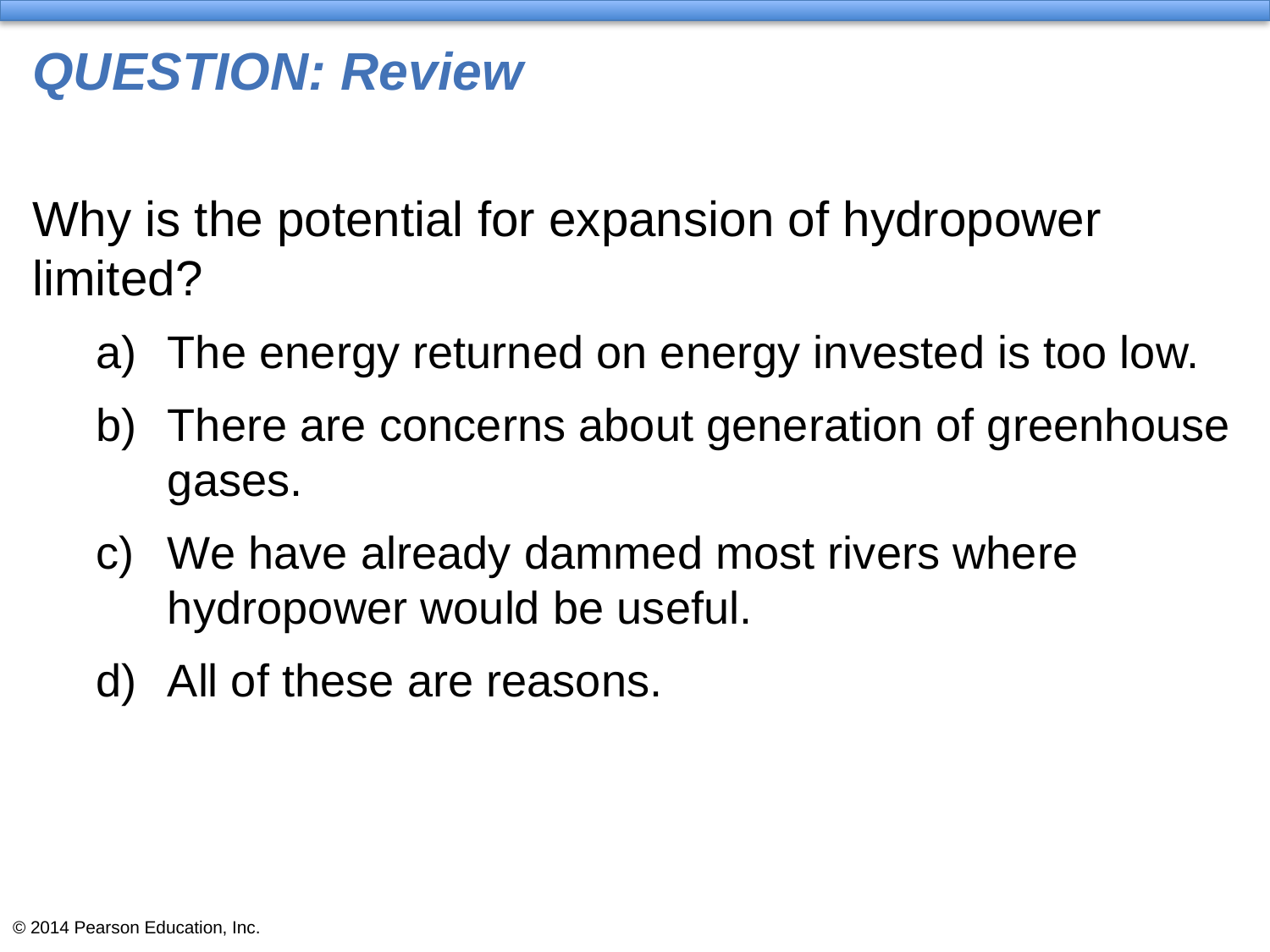

# QUESTION: Review
Why is the potential for expansion of hydropower limited?
The energy returned on energy invested is too low.
There are concerns about generation of greenhouse gases.
We have already dammed most rivers where hydropower would be useful.
All of these are reasons.